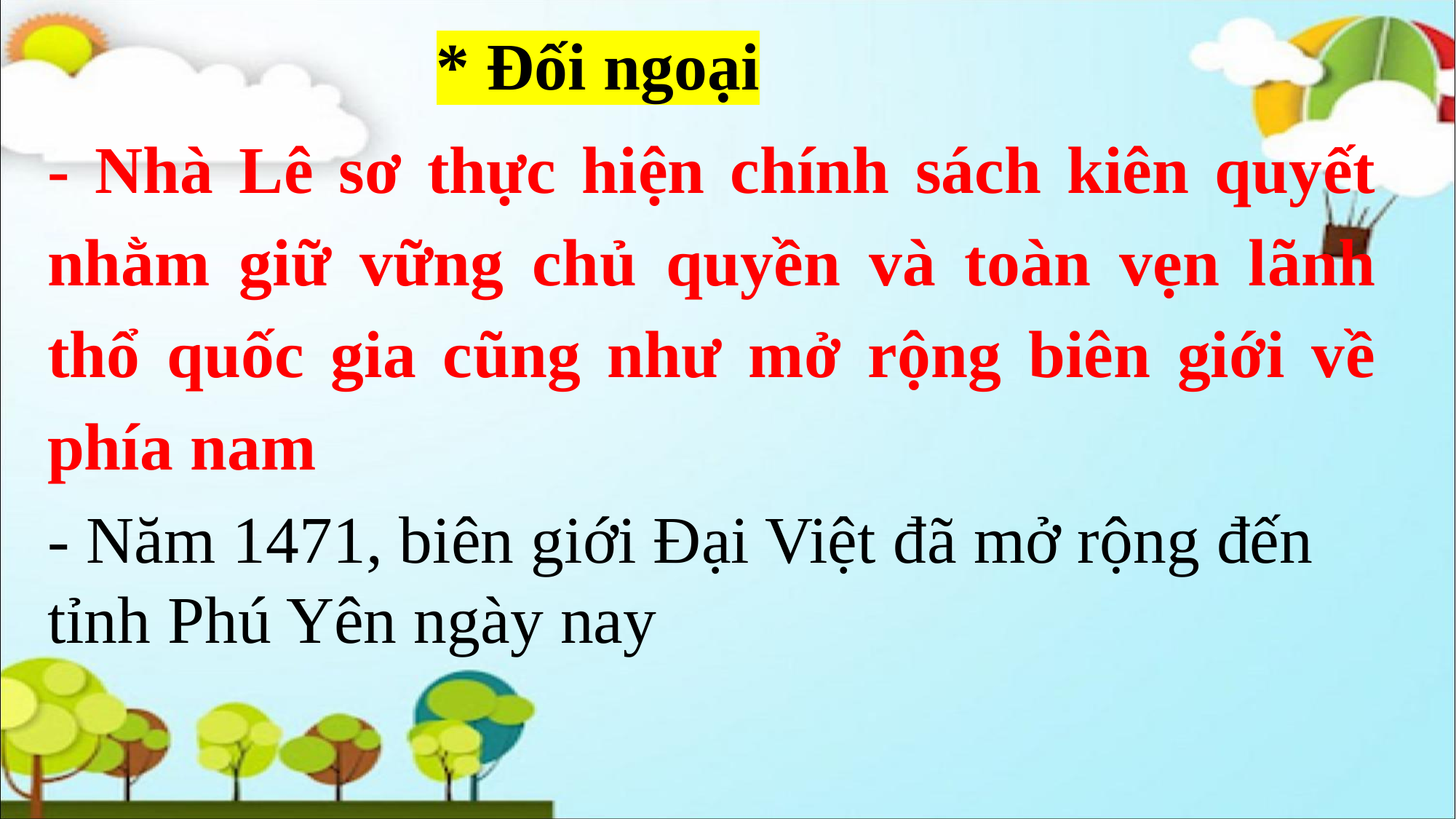

* Đối ngoại
- Nhà Lê sơ thực hiện chính sách kiên quyết nhằm giữ vững chủ quyền và toàn vẹn lãnh thổ quốc gia cũng như mở rộng biên giới về phía nam
- Năm 1471, biên giới Đại Việt đã mở rộng đến tỉnh Phú Yên ngày nay